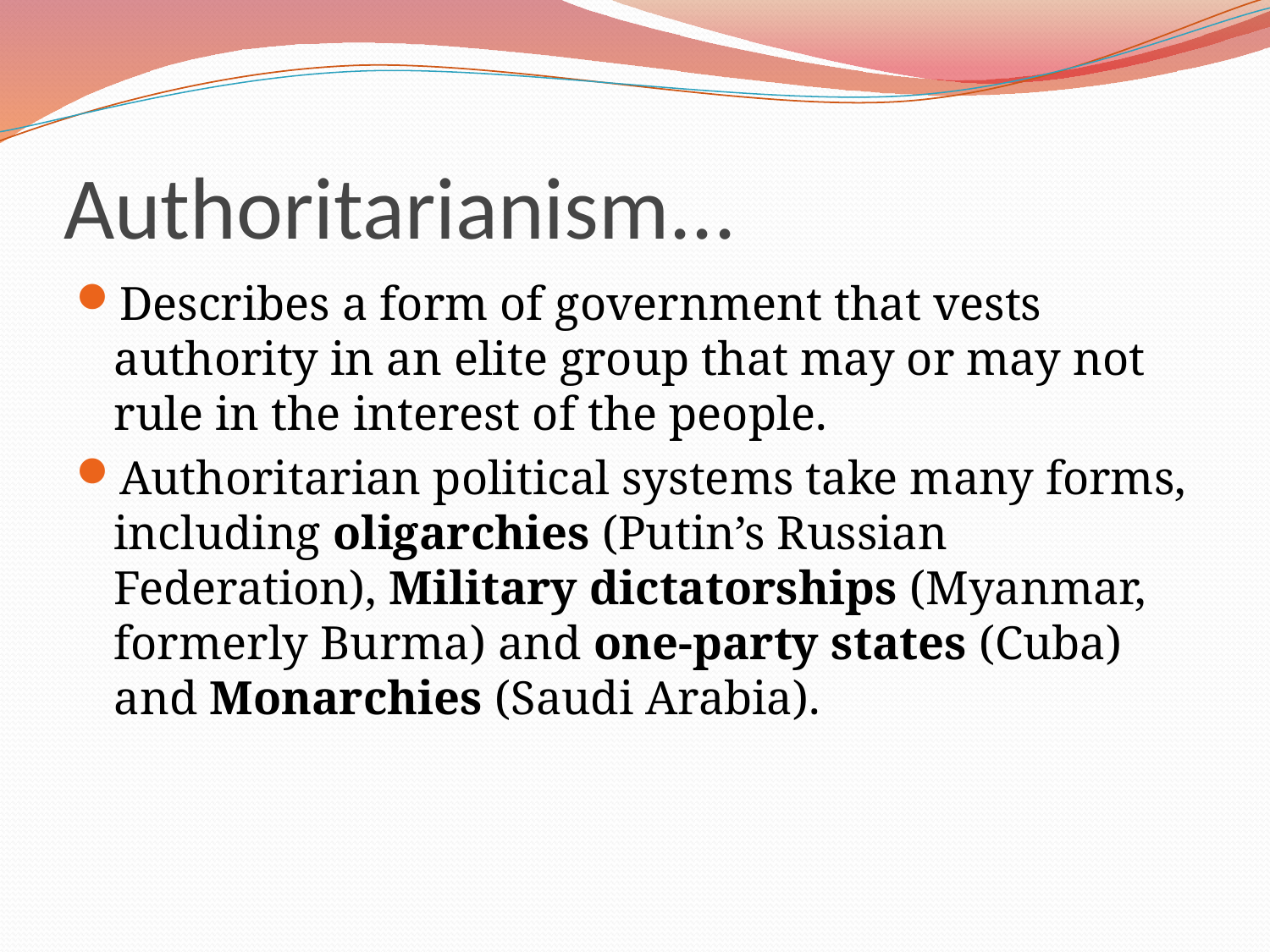

# Authoritarianism...
Describes a form of government that vests authority in an elite group that may or may not rule in the interest of the people.
Authoritarian political systems take many forms, including oligarchies (Putin’s Russian Federation), Military dictatorships (Myanmar, formerly Burma) and one-party states (Cuba) and Monarchies (Saudi Arabia).